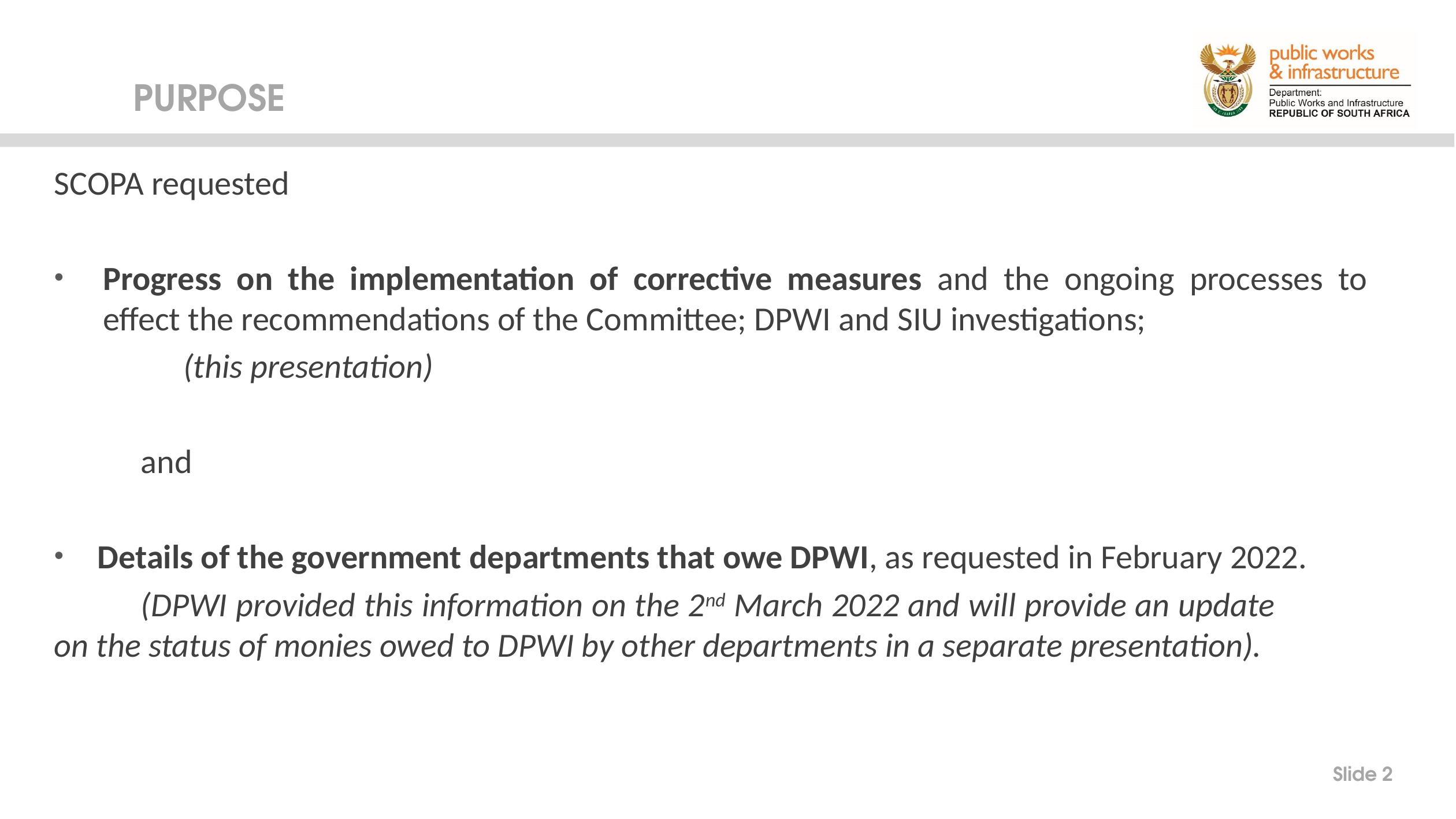

# PURPOSE
SCOPA requested

Progress on the implementation of corrective measures and the ongoing processes to effect the recommendations of the Committee; DPWI and SIU investigations;
	(this presentation)

	and

Details of the government departments that owe DPWI, as requested in February 2022.
	(DPWI provided this information on the 2nd March 2022 and will provide an update 	on the status of monies owed to DPWI by other departments in a separate presentation).